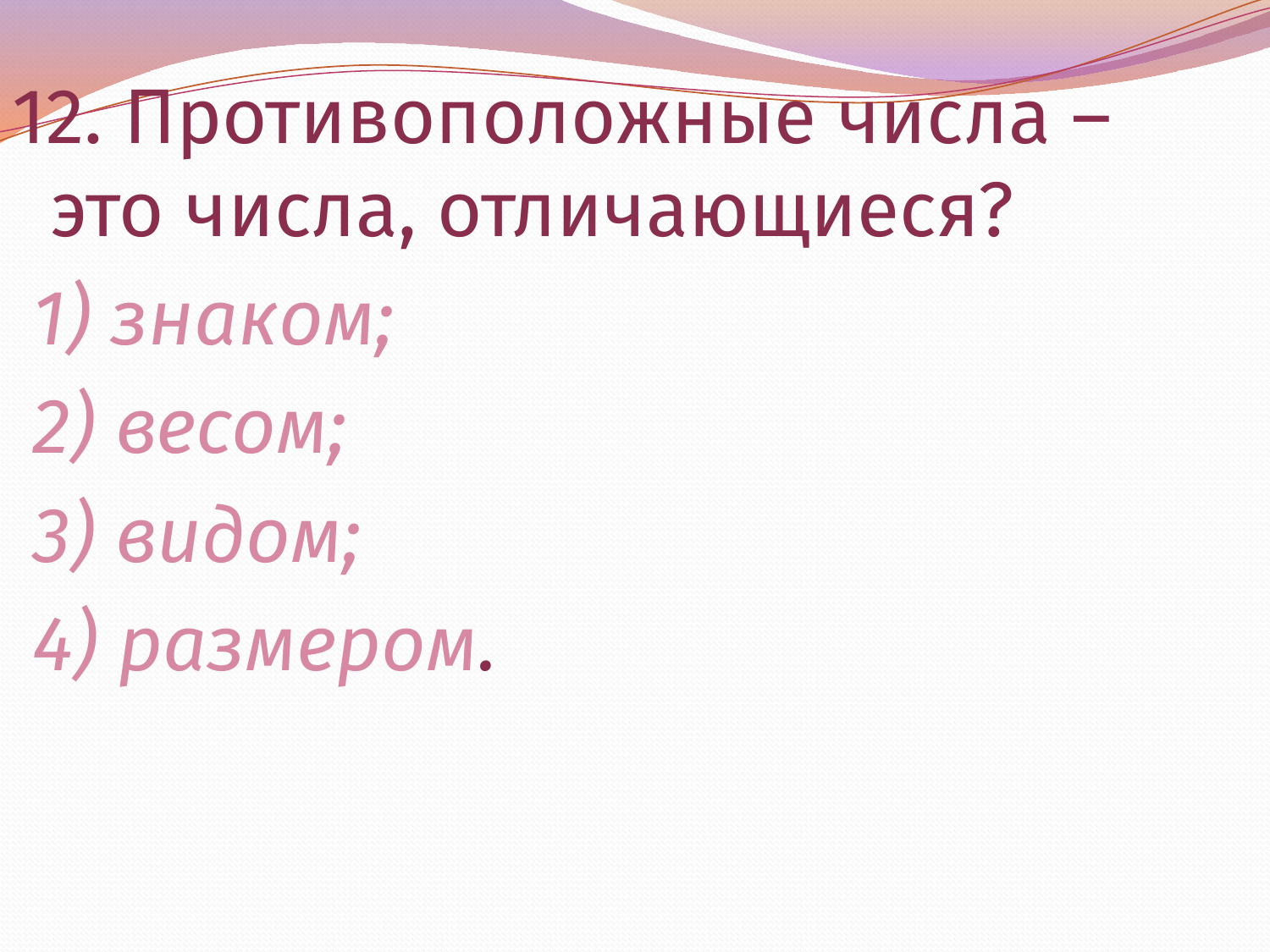

12. Противоположные числа – это числа, отличающиеся?
 1) знаком;
 2) весом;
 3) видом;
 4) размером.